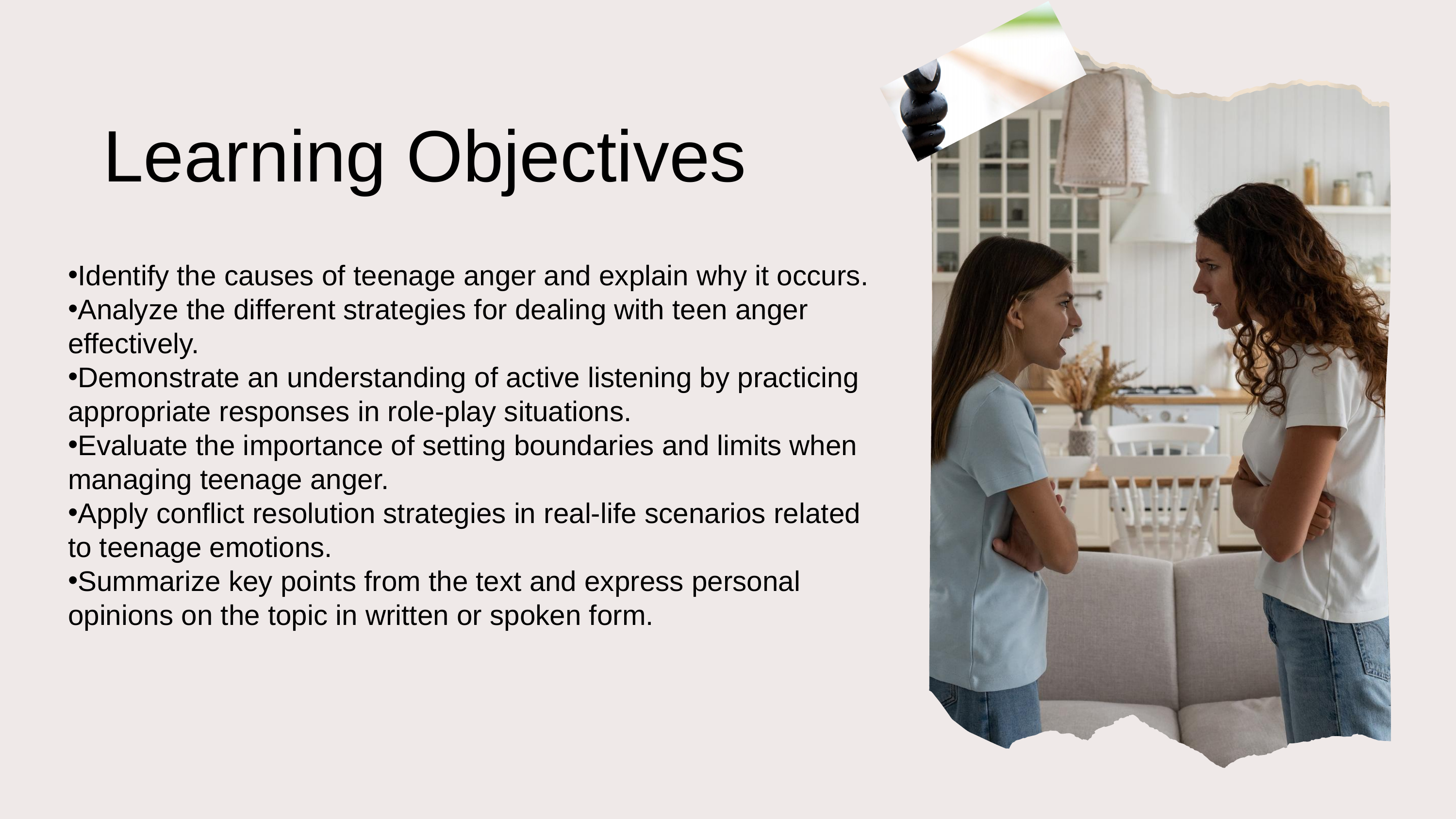

Learning Objectives

Identify the causes of teenage anger and explain why it occurs.
Analyze the different strategies for dealing with teen anger effectively.
Demonstrate an understanding of active listening by practicing appropriate responses in role-play situations.
Evaluate the importance of setting boundaries and limits when managing teenage anger.
Apply conflict resolution strategies in real-life scenarios related to teenage emotions.
Summarize key points from the text and express personal opinions on the topic in written or spoken form.